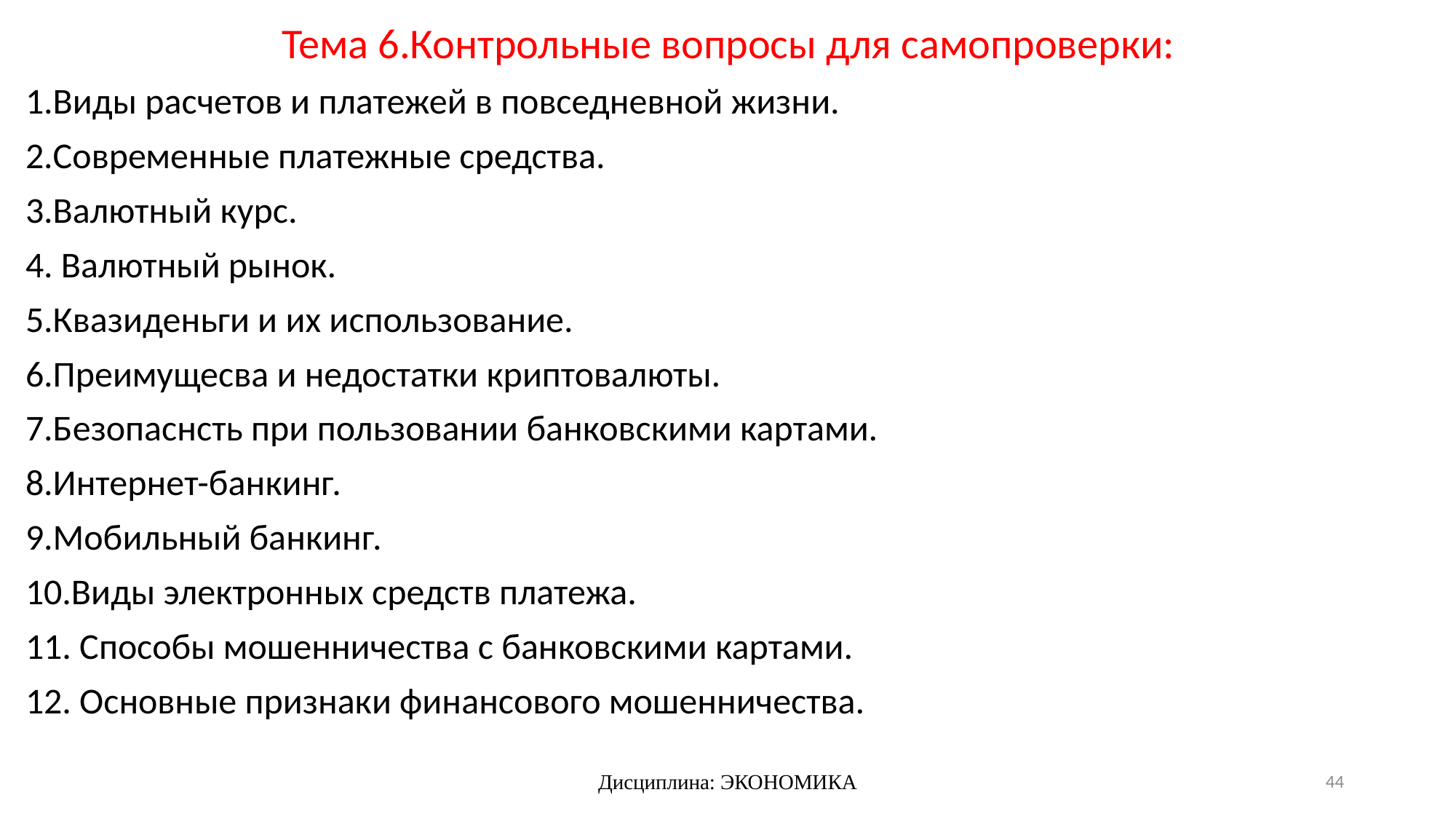

Тема 6.Контрольные вопросы для самопроверки:
1.Виды расчетов и платежей в повседневной жизни.
2.Современные платежные средства.
3.Валютный курс.
4. Валютный рынок.
5.Квазиденьги и их использование.
6.Преимущесва и недостатки криптовалюты.
7.Безопаснсть при пользовании банковскими картами.
8.Интернет-банкинг.
9.Мобильный банкинг.
10.Виды электронных средств платежа.
11. Способы мошенничества с банковскими картами.
12. Основные признаки финансового мошенничества.

Дисциплина: ЭКОНОМИКА
44